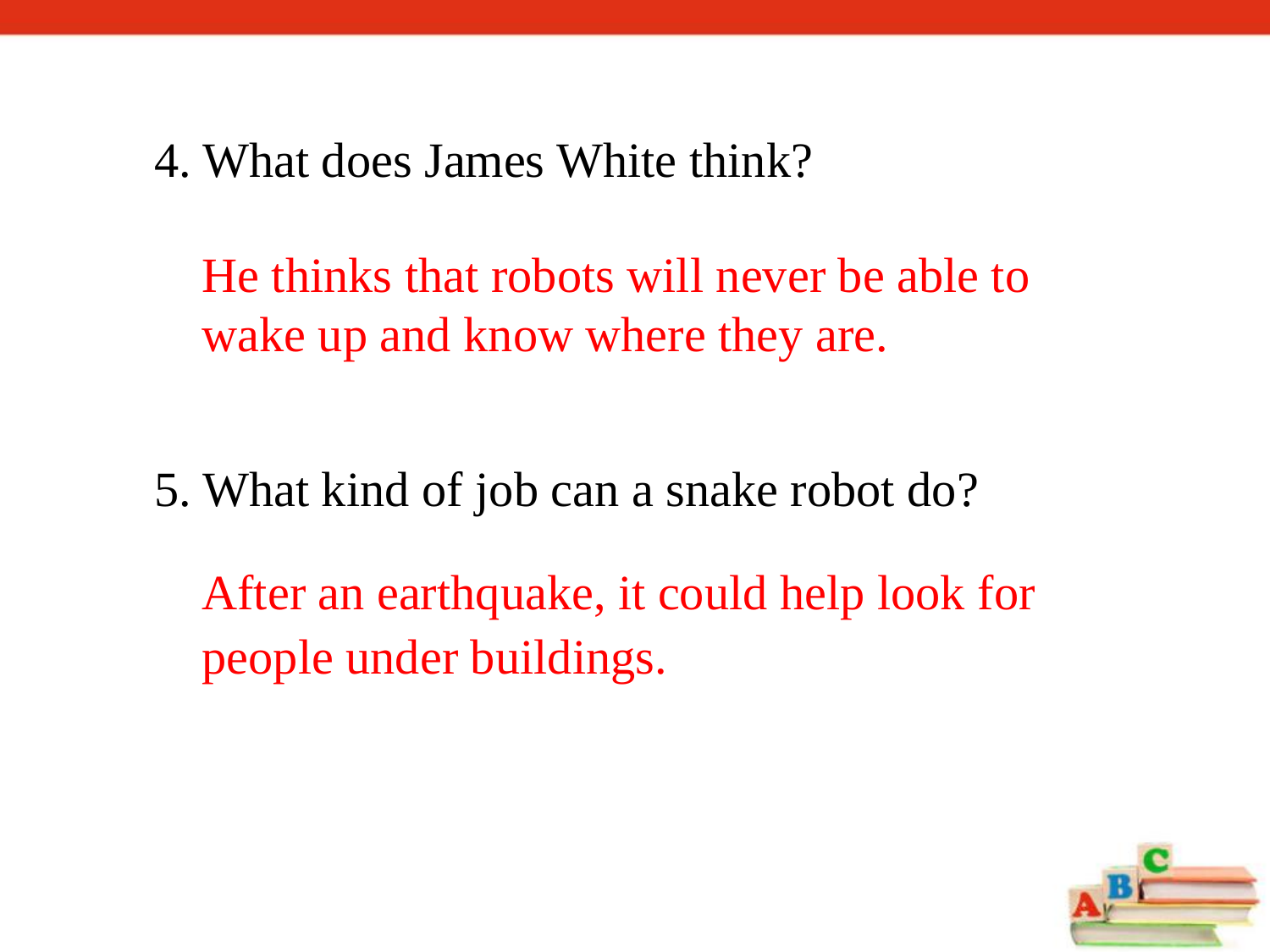

4. What does James White think?

5. What kind of job can a snake robot do?
He thinks that robots will never be able to
wake up and know where they are.
After an earthquake, it could help look for
people under buildings.